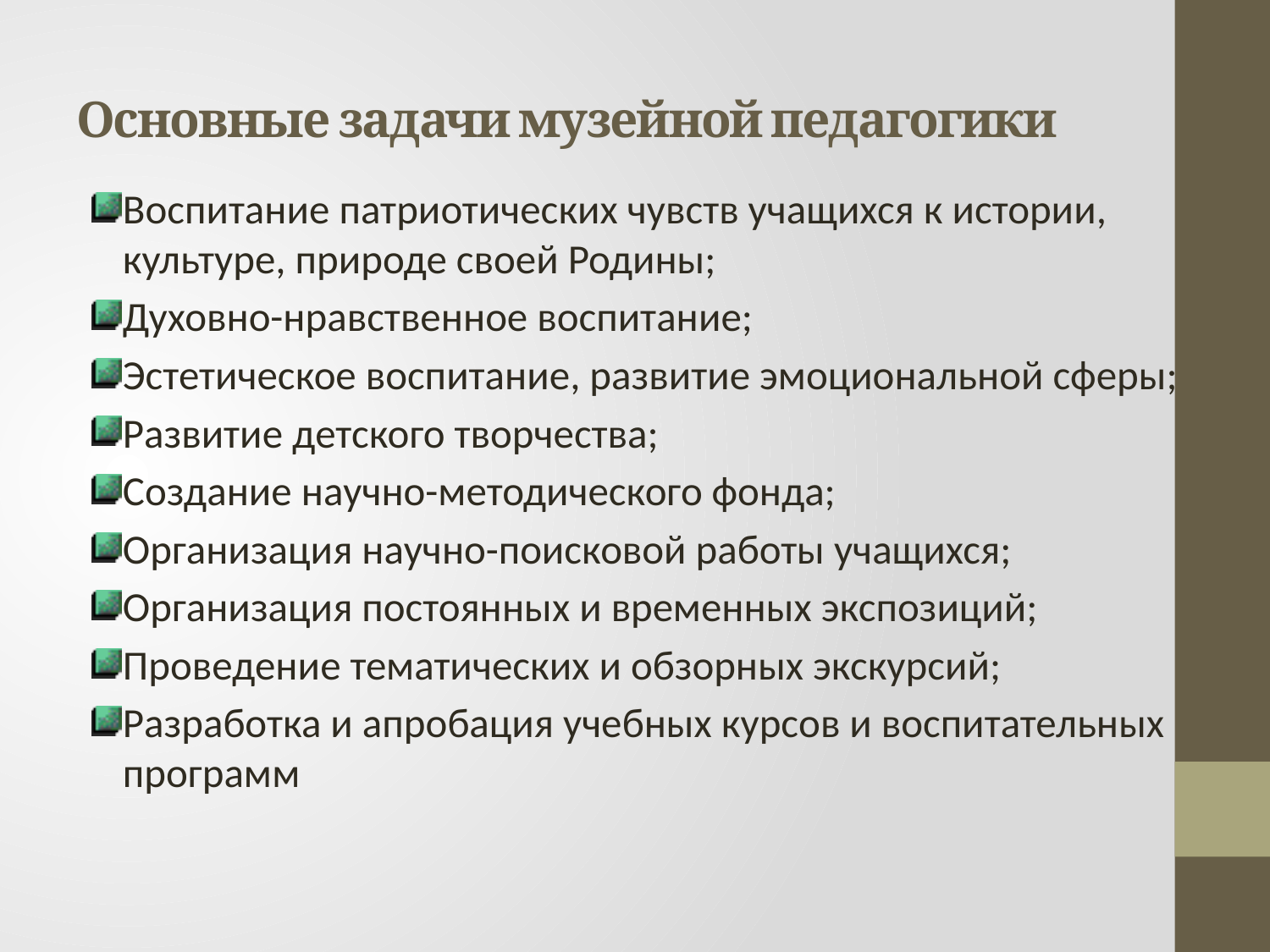

# Основные задачи музейной педагогики
Воспитание патриотических чувств учащихся к истории, культуре, природе своей Родины;
Духовно-нравственное воспитание;
Эстетическое воспитание, развитие эмоциональной сферы;
Развитие детского творчества;
Создание научно-методического фонда;
Организация научно-поисковой работы учащихся;
Организация постоянных и временных экспозиций;
Проведение тематических и обзорных экскурсий;
Разработка и апробация учебных курсов и воспитательных программ